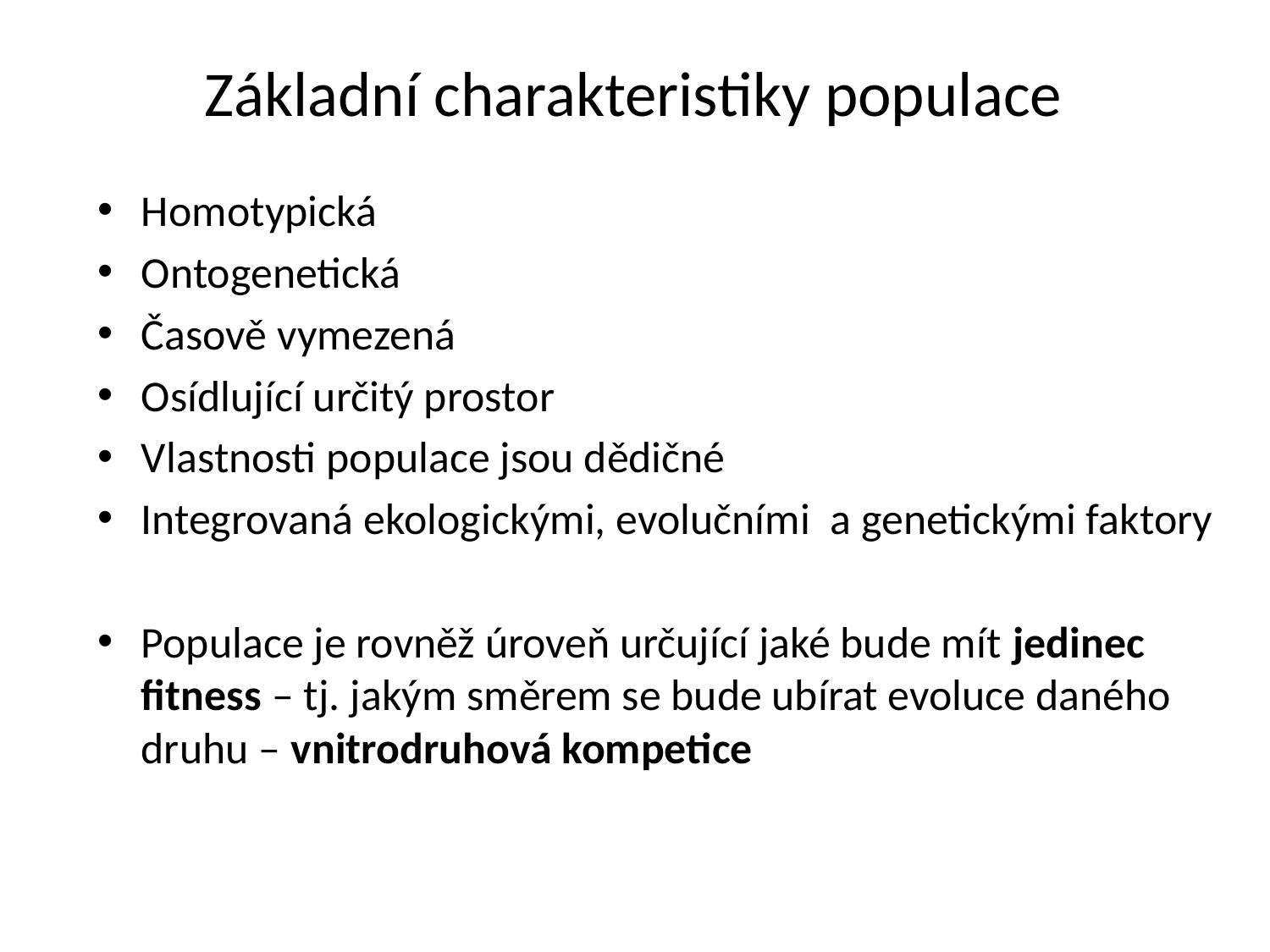

# Základní charakteristiky populace
Homotypická
Ontogenetická
Časově vymezená
Osídlující určitý prostor
Vlastnosti populace jsou dědičné
Integrovaná ekologickými, evolučními  a genetickými faktory

Populace je rovněž úroveň určující jaké bude mít jedinec fitness – tj. jakým směrem se bude ubírat evoluce daného druhu – vnitrodruhová kompetice